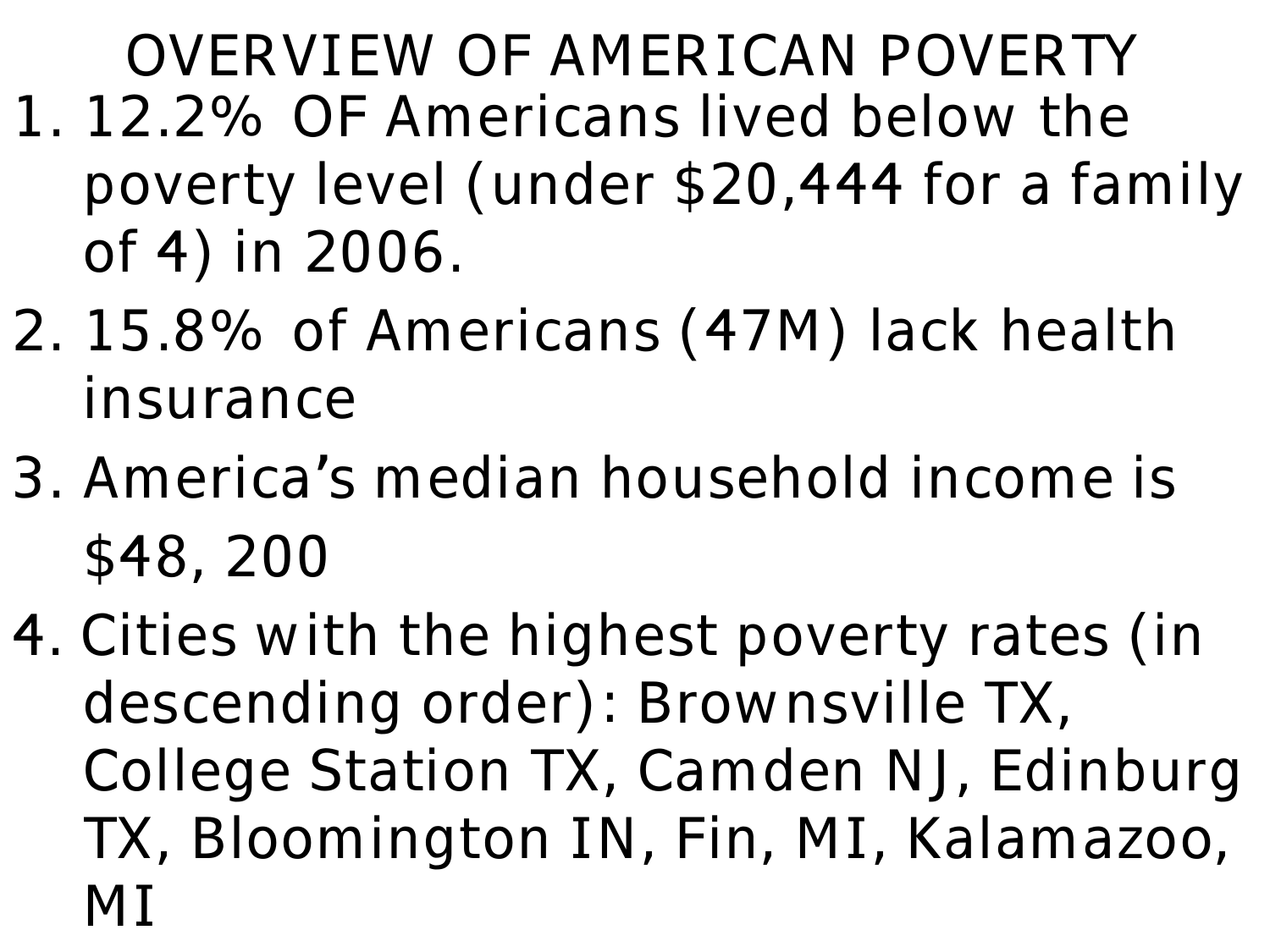

# OVERVIEW OF AMERICAN POVERTY
12.2% OF Americans lived below the poverty level (under $20,444 for a family of 4) in 2006.
15.8% of Americans (47M) lack health insurance
America’s median household income is
	$48, 200
4. Cities with the highest poverty rates (in descending order): Brownsville TX, College Station TX, Camden NJ, Edinburg TX, Bloomington IN, Fin, MI, Kalamazoo, MI